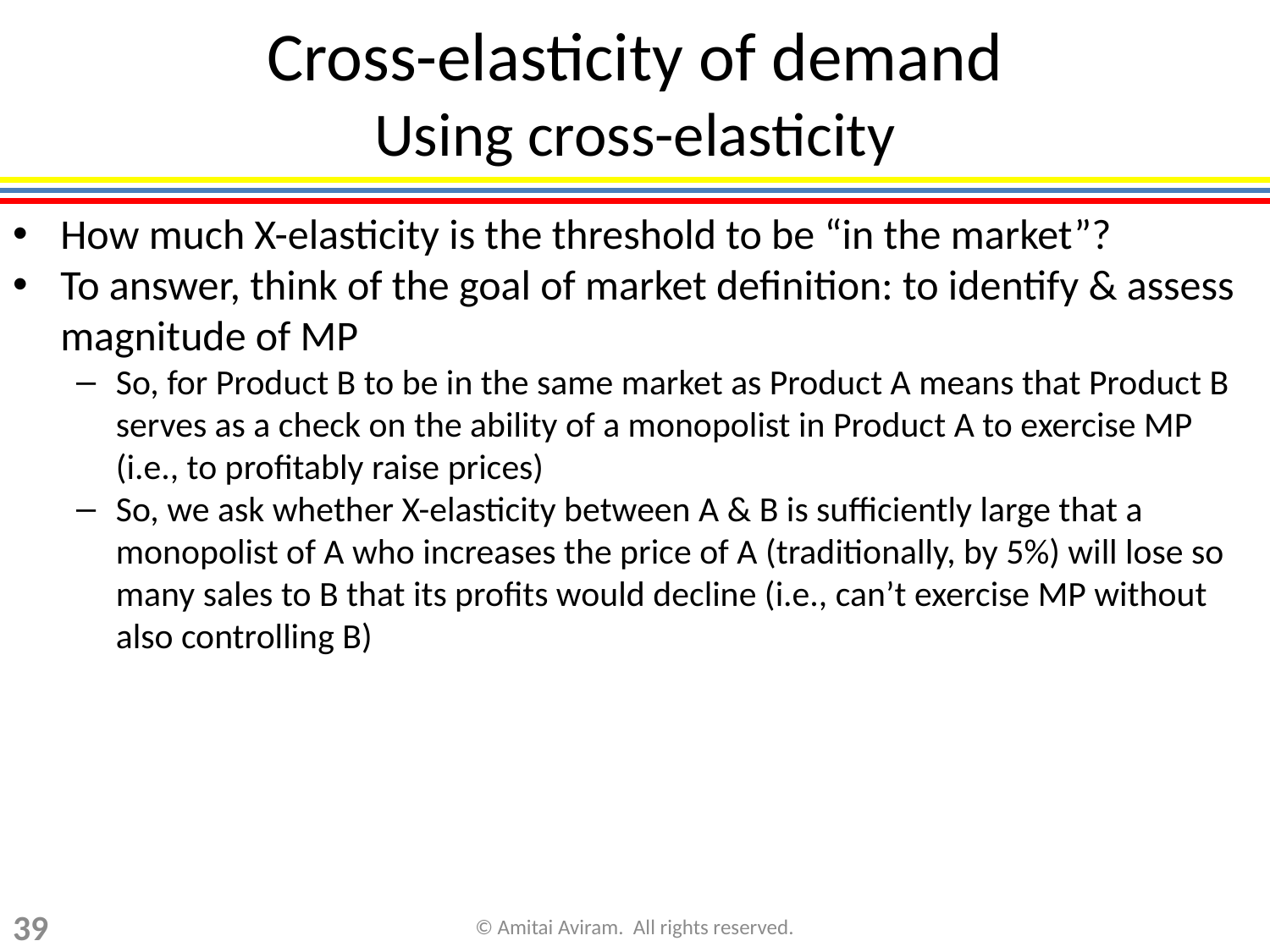

# Cross-elasticity of demand Using cross-elasticity
How much X-elasticity is the threshold to be “in the market”?
To answer, think of the goal of market definition: to identify & assess magnitude of MP
So, for Product B to be in the same market as Product A means that Product B serves as a check on the ability of a monopolist in Product A to exercise MP (i.e., to profitably raise prices)
So, we ask whether X-elasticity between A & B is sufficiently large that a monopolist of A who increases the price of A (traditionally, by 5%) will lose so many sales to B that its profits would decline (i.e., can’t exercise MP without also controlling B)
39
© Amitai Aviram.  All rights reserved.